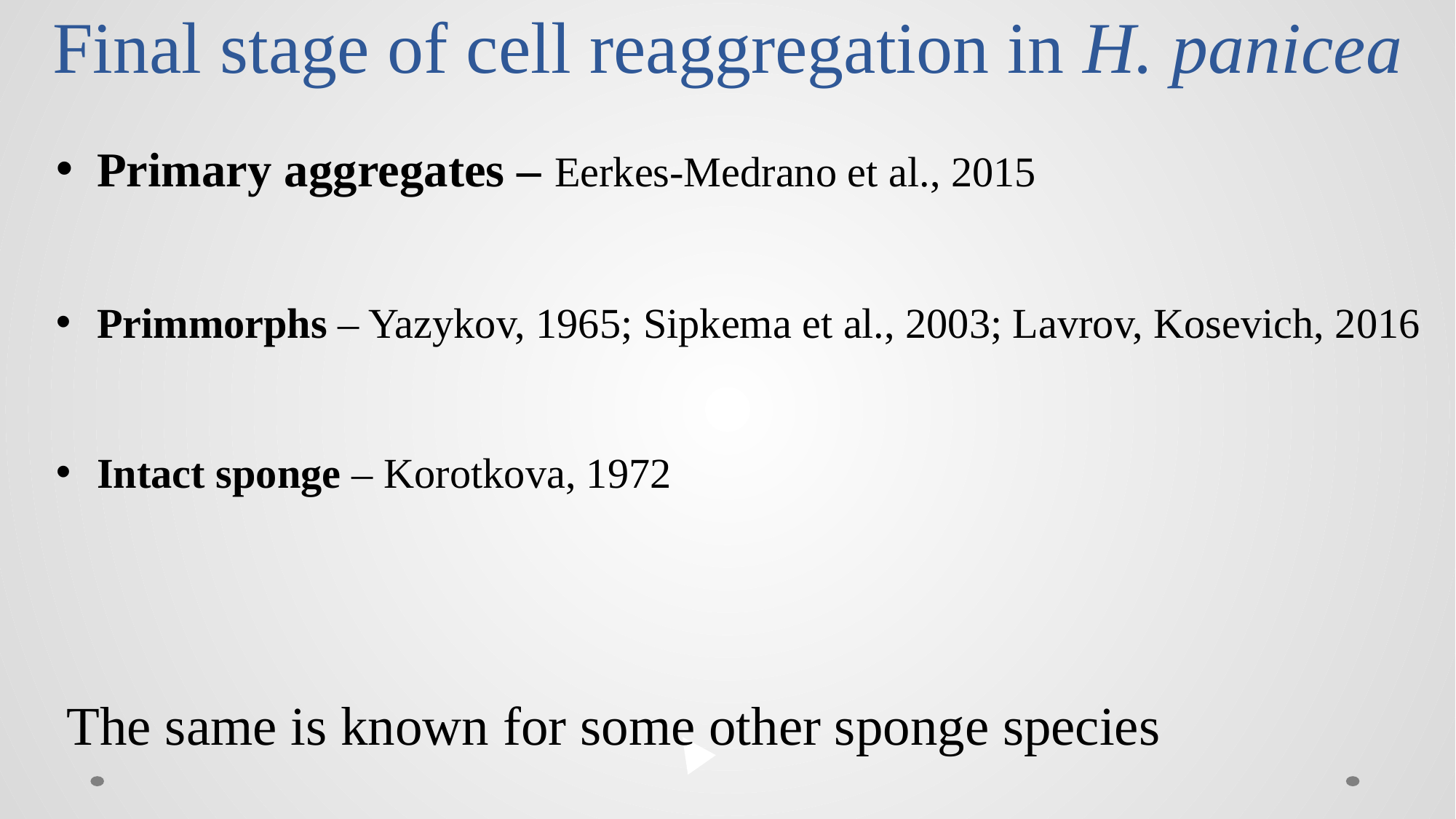

# Final stage of cell reaggregation in H. panicea
Primary aggregates – Eerkes-Medrano et al., 2015

Primmorphs – Yazykov, 1965; Sipkema et al., 2003; Lavrov, Kosevich, 2016

Intact sponge – Korotkova, 1972

The same is known for some other sponge species